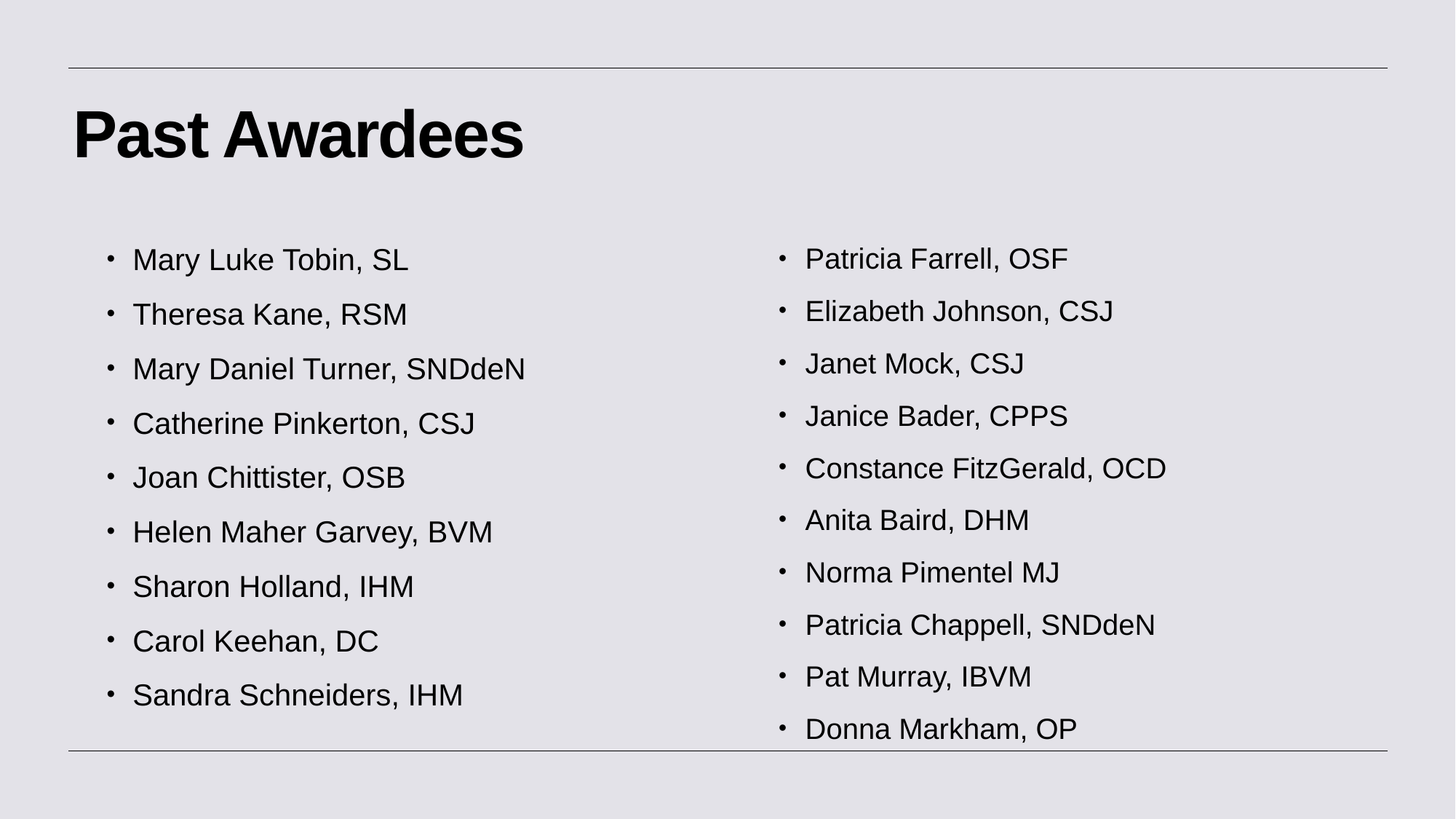

# Past Awardees
Mary Luke Tobin, SL
Theresa Kane, RSM
Mary Daniel Turner, SNDdeN
Catherine Pinkerton, CSJ
Joan Chittister, OSB
Helen Maher Garvey, BVM
Sharon Holland, IHM
Carol Keehan, DC
Sandra Schneiders, IHM
Patricia Farrell, OSF
Elizabeth Johnson, CSJ
Janet Mock, CSJ
Janice Bader, CPPS
Constance FitzGerald, OCD
Anita Baird, DHM
Norma Pimentel MJ
Patricia Chappell, SNDdeN
Pat Murray, IBVM
Donna Markham, OP